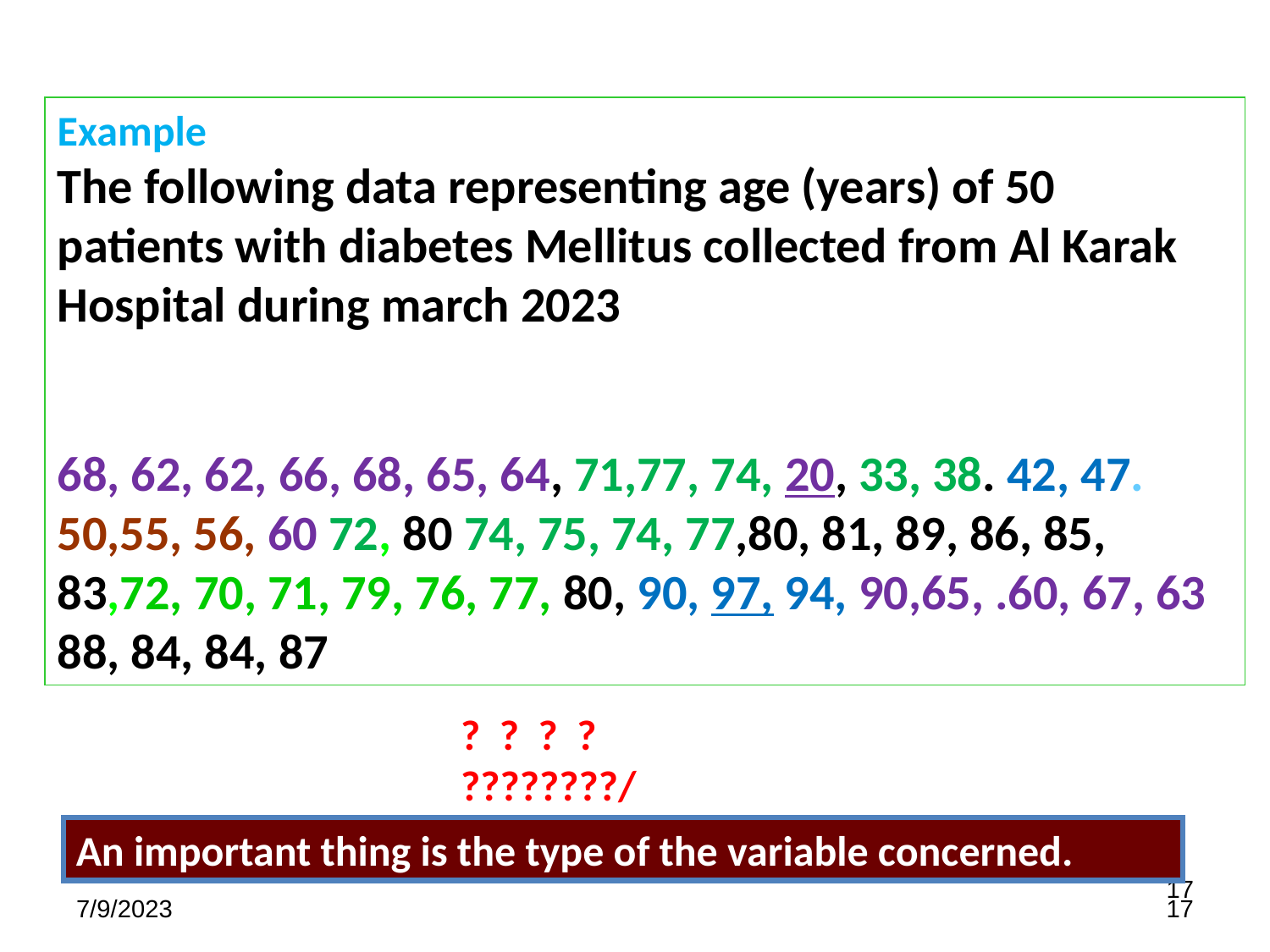

Example
The following data representing age (years) of 50
patients with diabetes Mellitus collected from Al Karak Hospital during march 2023

68, 62, 62, 66, 68, 65, 64, 71,77, 74, 20, 33, 38. 42, 47. 50,55, 56, 60 72, 80 74, 75, 74, 77,80, 81, 89, 86, 85, 83,72, 70, 71, 79, 76, 77, 80, 90, 97, 94, 90,65, .60, 67, 63 88, 84, 84, 87

?  ?  ?  ?
????????/
An important thing is the type of the variable concerned.
17
7/9/2023
17